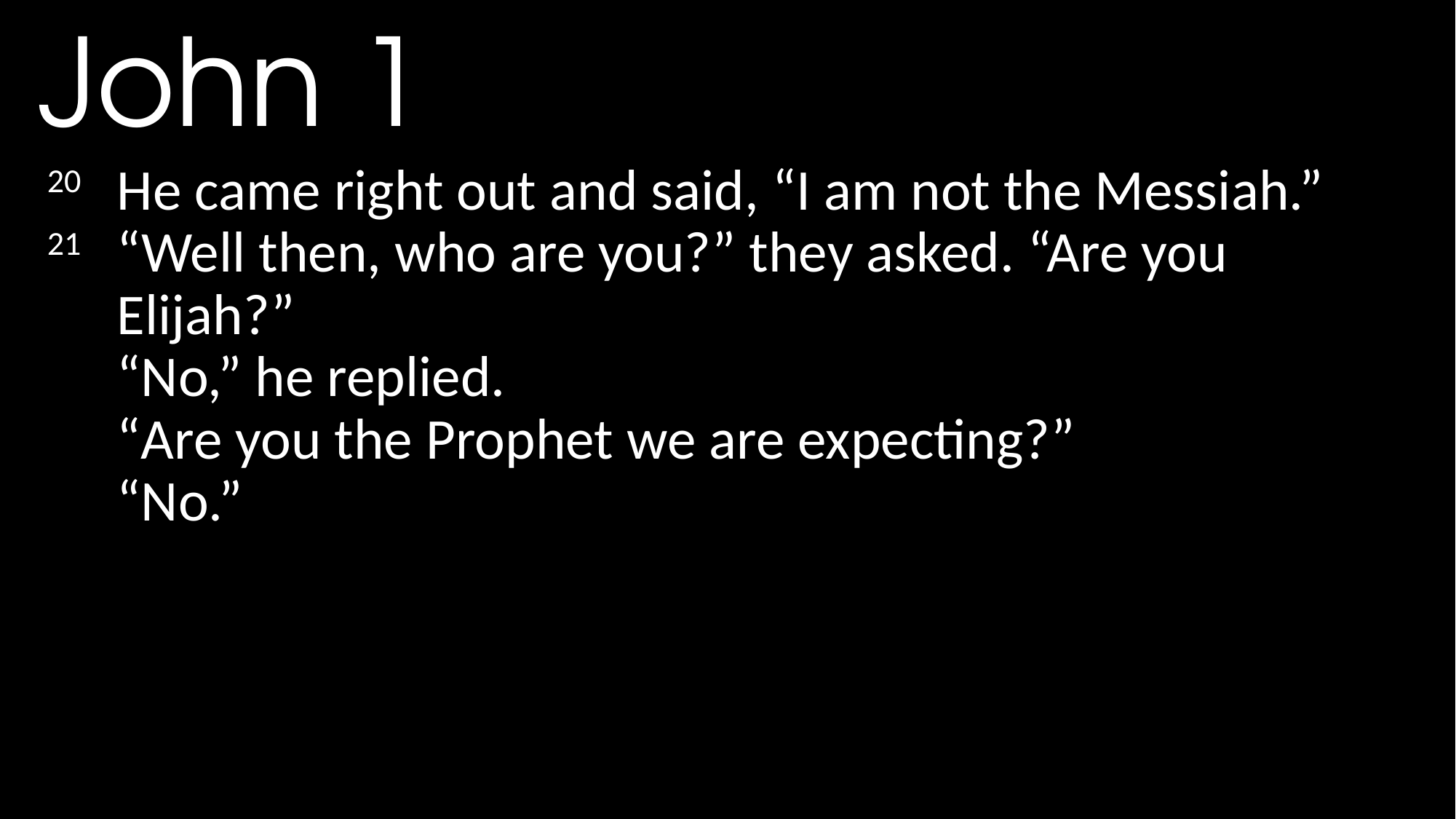

John 1
20 	He came right out and said, “I am not the Messiah.”
21 	“Well then, who are you?” they asked. “Are you Elijah?”
	“No,” he replied.
	“Are you the Prophet we are expecting?”
	“No.”